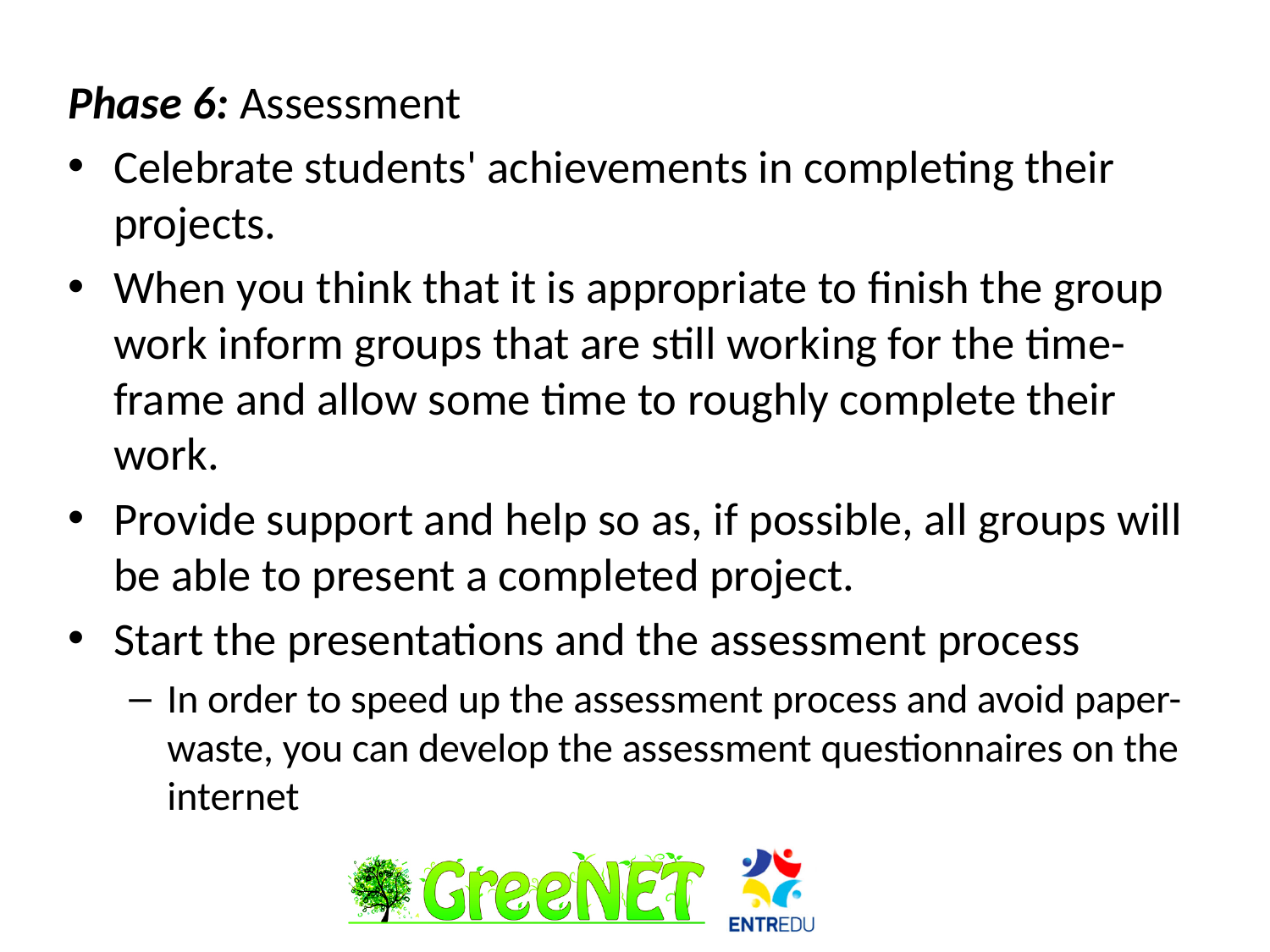

Phase 6: Assessment
Celebrate students' achievements in completing their projects.
When you think that it is appropriate to finish the group work inform groups that are still working for the time-frame and allow some time to roughly complete their work.
Provide support and help so as, if possible, all groups will be able to present a completed project.
Start the presentations and the assessment process
In order to speed up the assessment process and avoid paper-waste, you can develop the assessment questionnaires on the internet